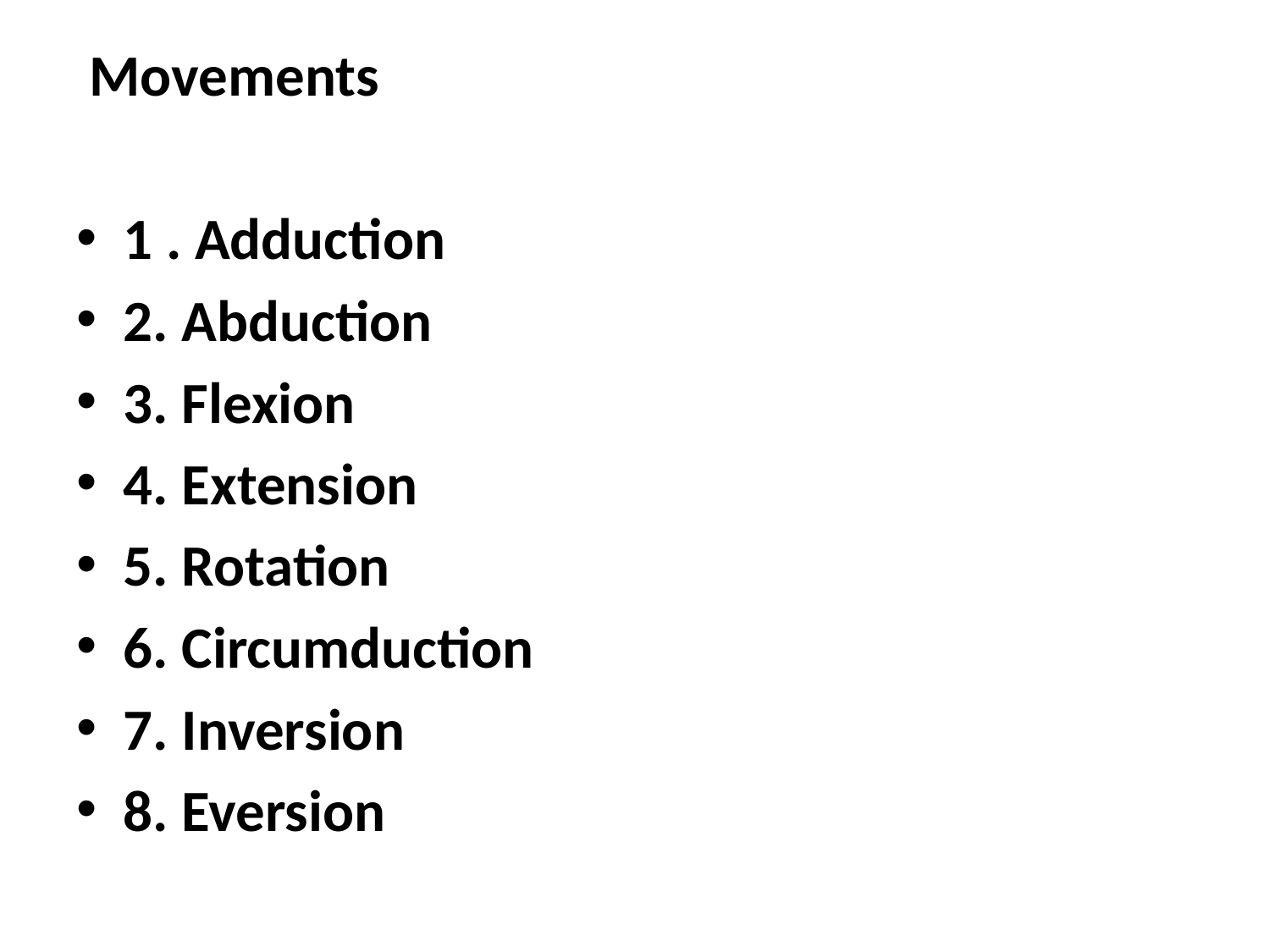

Movements

1 . Adduction
2. Abduction
3. Flexion
4. Extension
5. Rotation
6. Circumduction
7. Inversion
8. Eversion